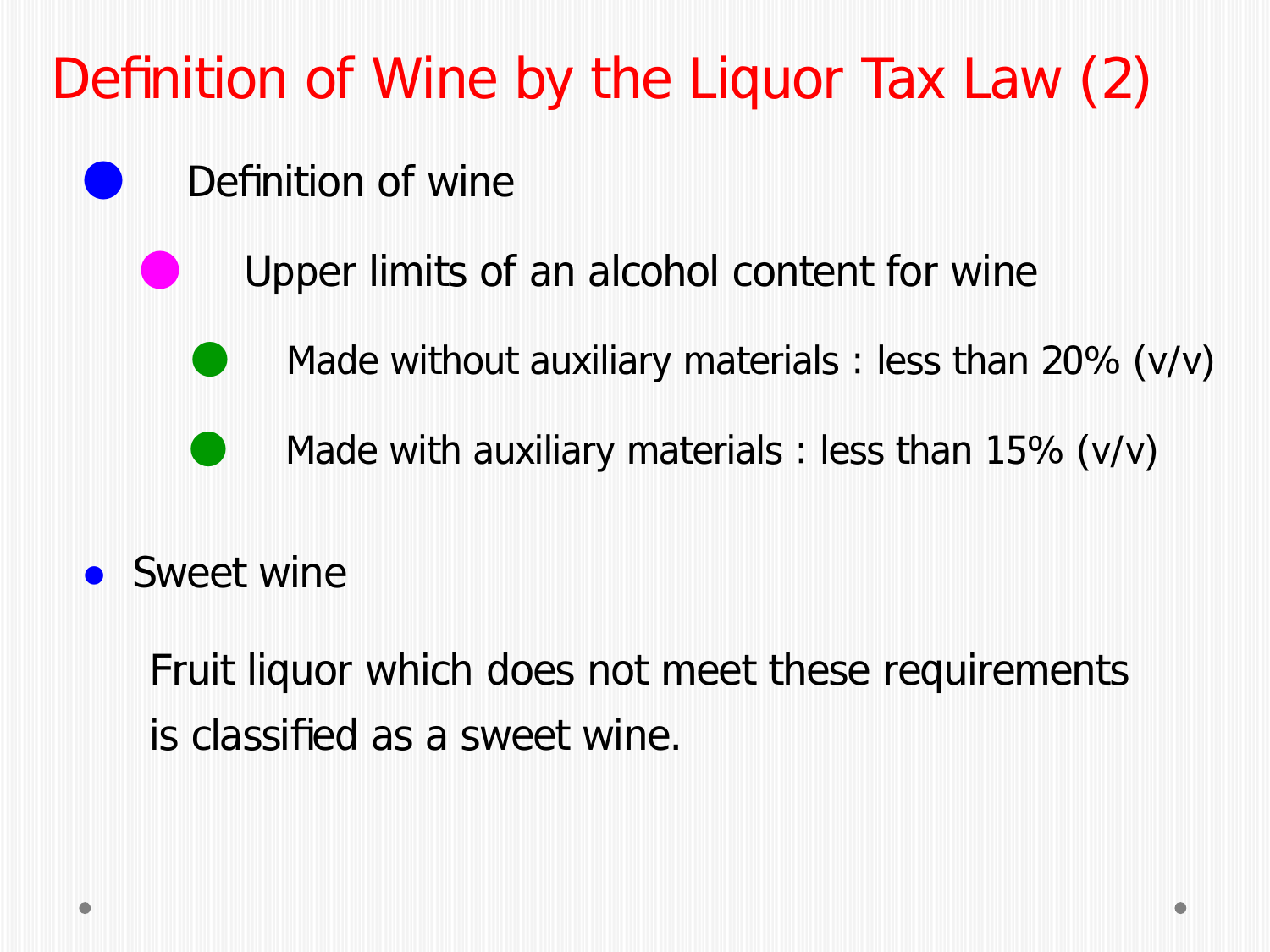

Definition of Wine by the Liquor Tax Law (2)
●　Definition of wine
●　Upper limits of an alcohol content for wine
●　Made without auxiliary materials : less than 20% (v/v)
●　Made with auxiliary materials : less than 15% (v/v)
●  Sweet wine
Fruit liquor which does not meet these requirements
is classified as a sweet wine.